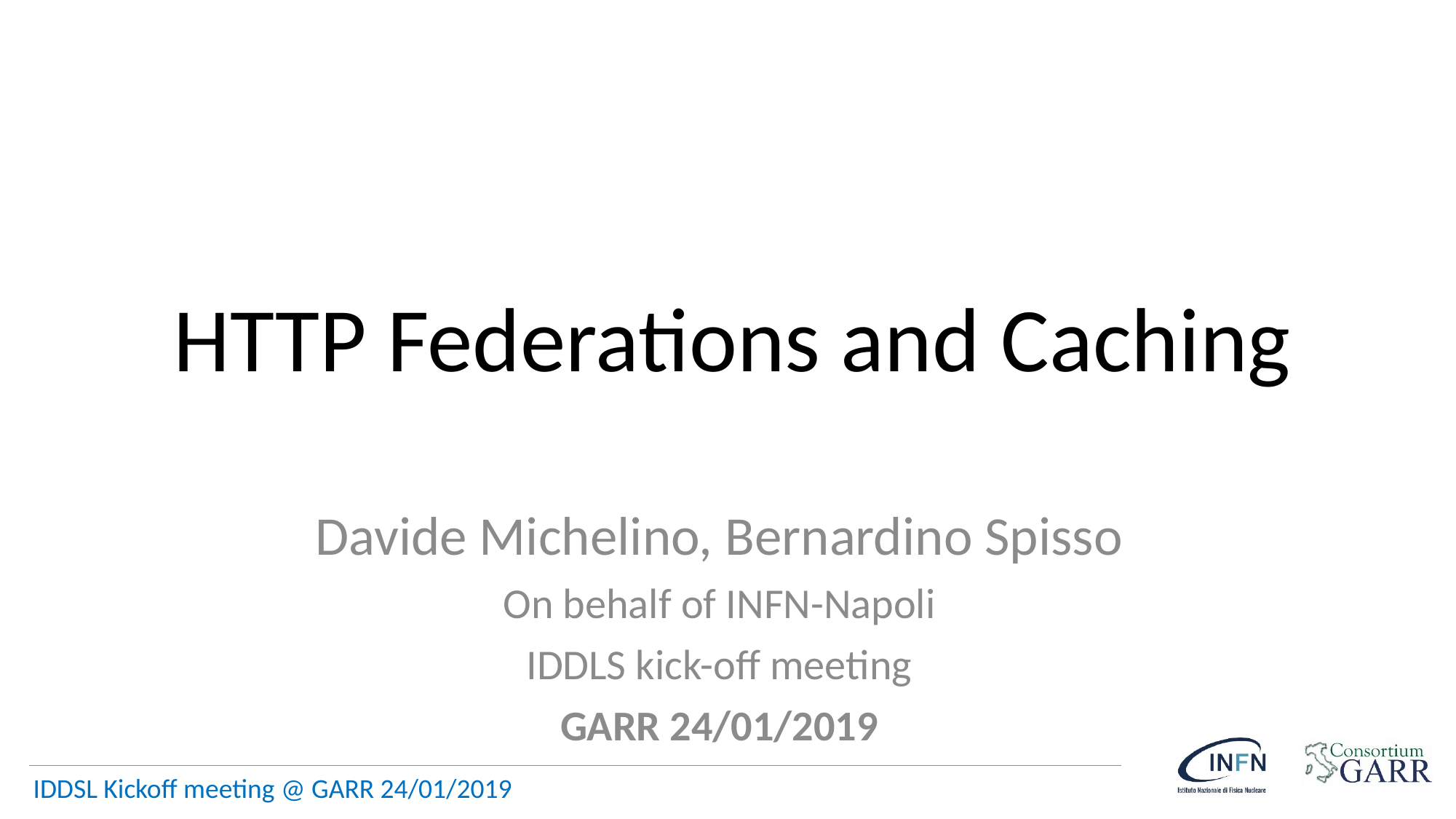

HTTP Federations and Caching
Davide Michelino, Bernardino Spisso
On behalf of INFN-Napoli
IDDLS kick-off meeting
GARR 24/01/2019